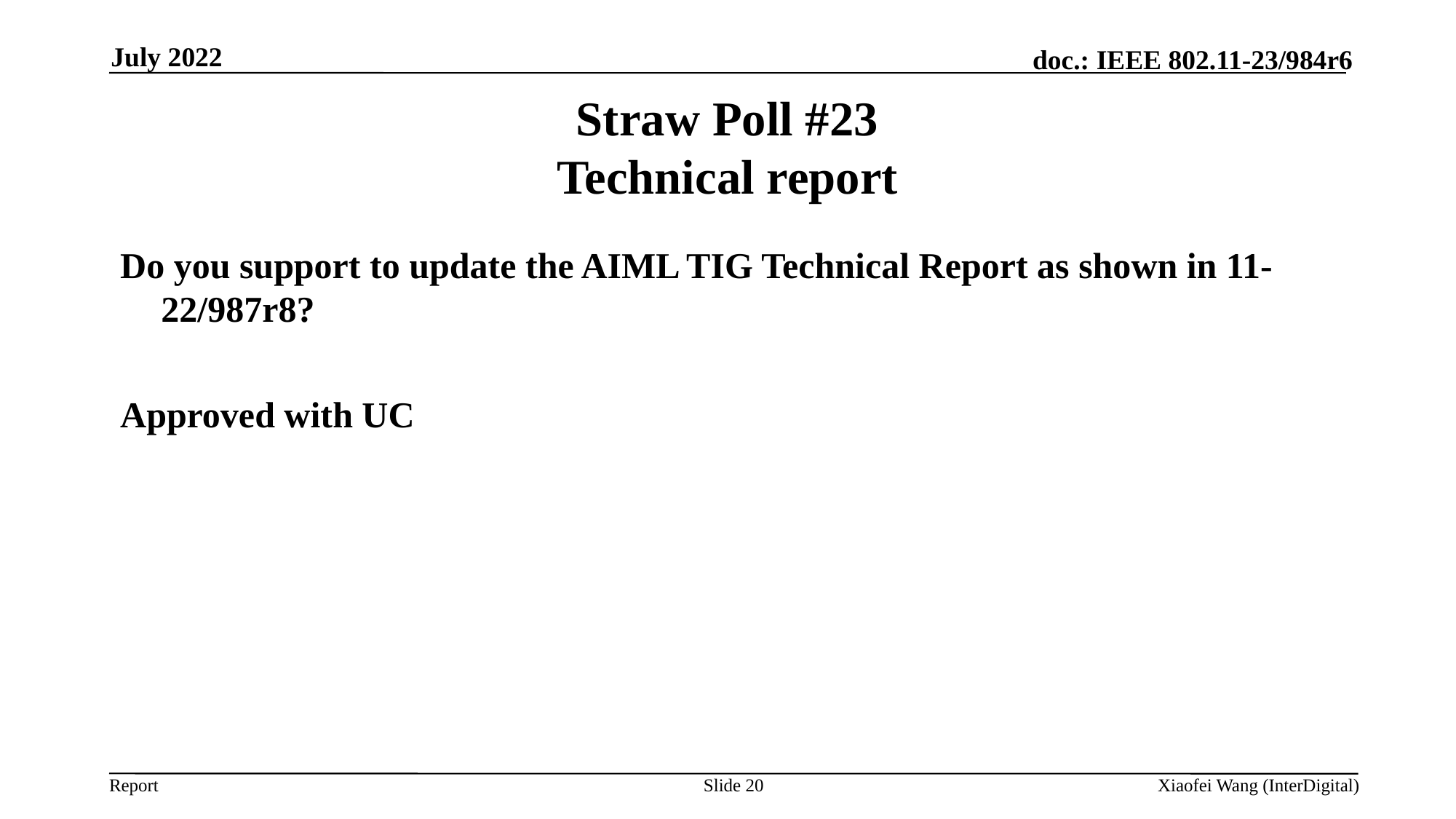

July 2022
# Straw Poll #23 Technical report
Do you support to update the AIML TIG Technical Report as shown in 11-22/987r8?

Approved with UC
Slide 20
Xiaofei Wang (InterDigital)